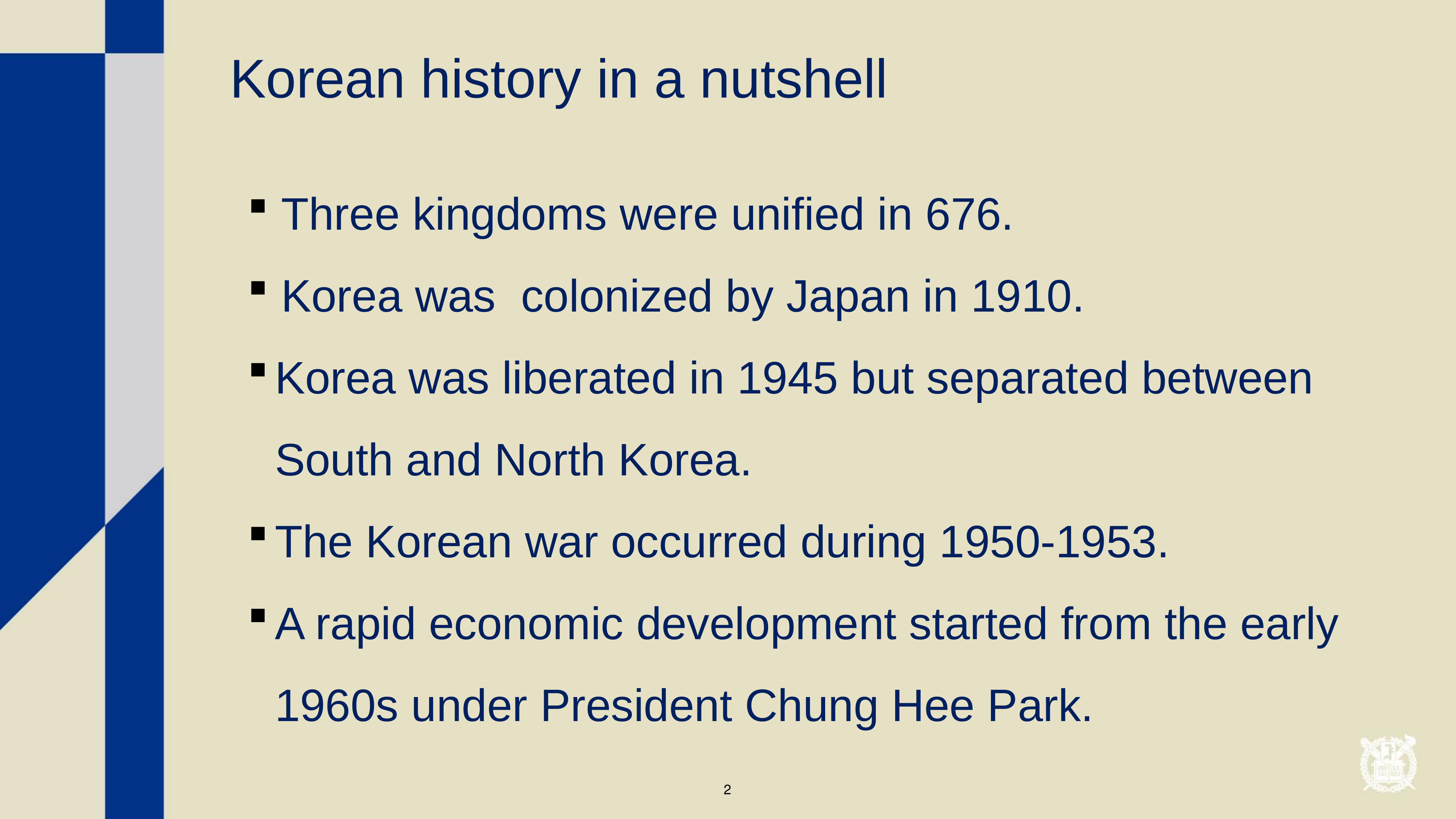

Korean history in a nutshell

 Three kingdoms were unified in 676.
 Korea was  colonized by Japan in 1910.
Korea was liberated in 1945 but separated between   South and North Korea.
The Korean war occurred during 1950-1953.
A rapid economic development started from the early 1960s under President Chung Hee Park.
2